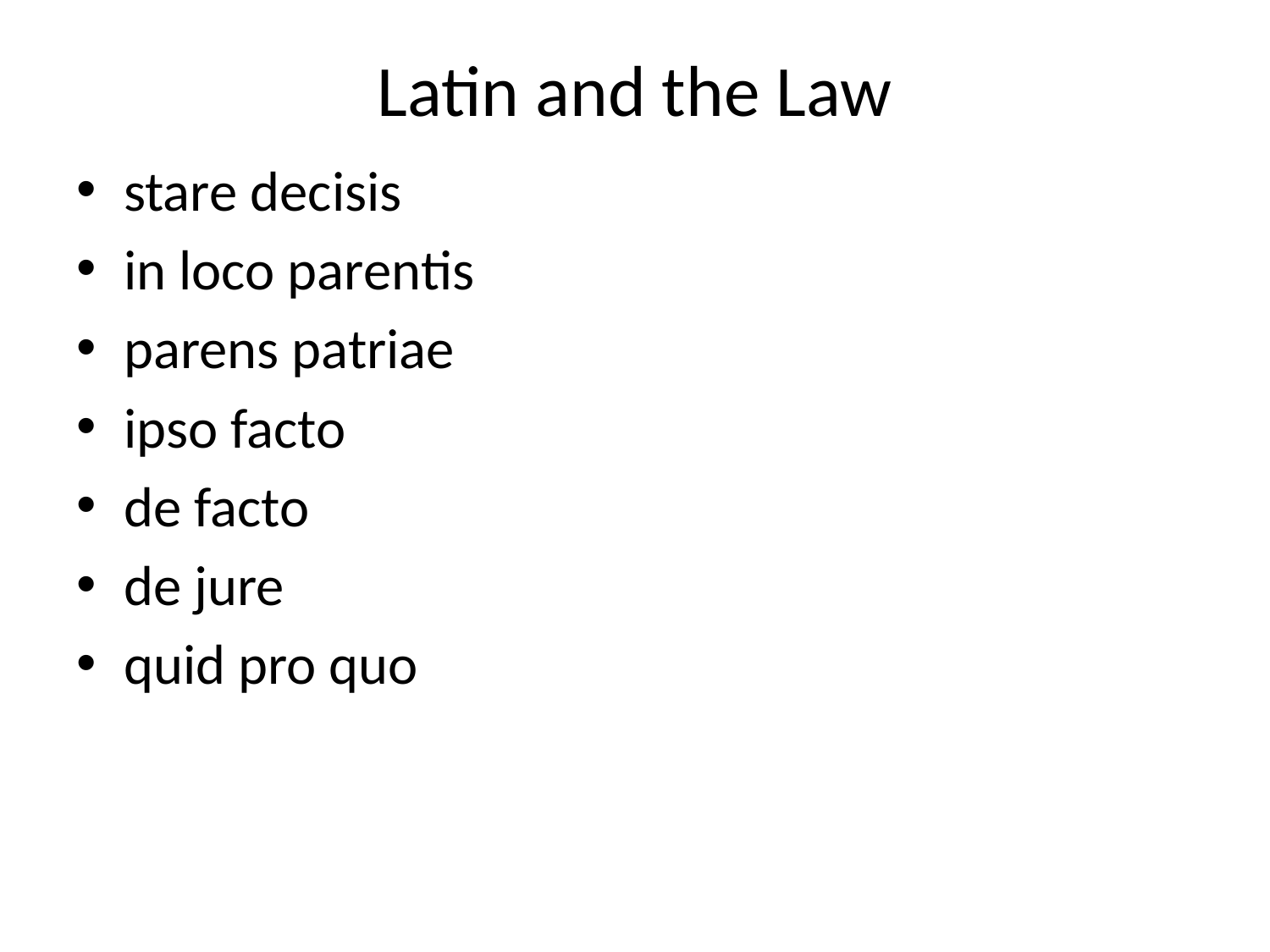

# Latin and the Law
stare decisis
in loco parentis
parens patriae
ipso facto
de facto
de jure
quid pro quo